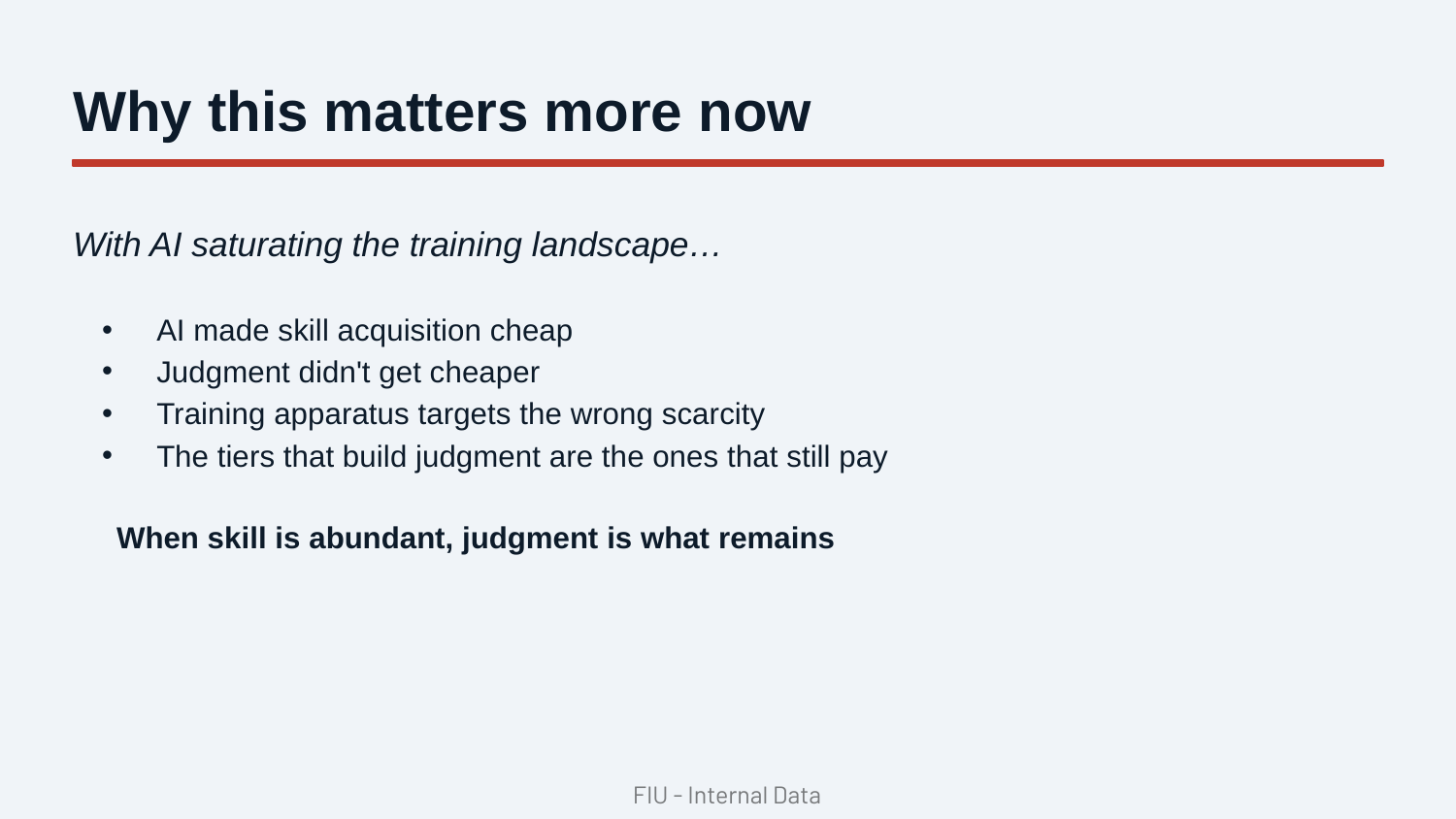

Why this matters more now

With AI saturating the training landscape…
AI made skill acquisition cheap
Judgment didn't get cheaper
Training apparatus targets the wrong scarcity
The tiers that build judgment are the ones that still pay

When skill is abundant, judgment is what remains